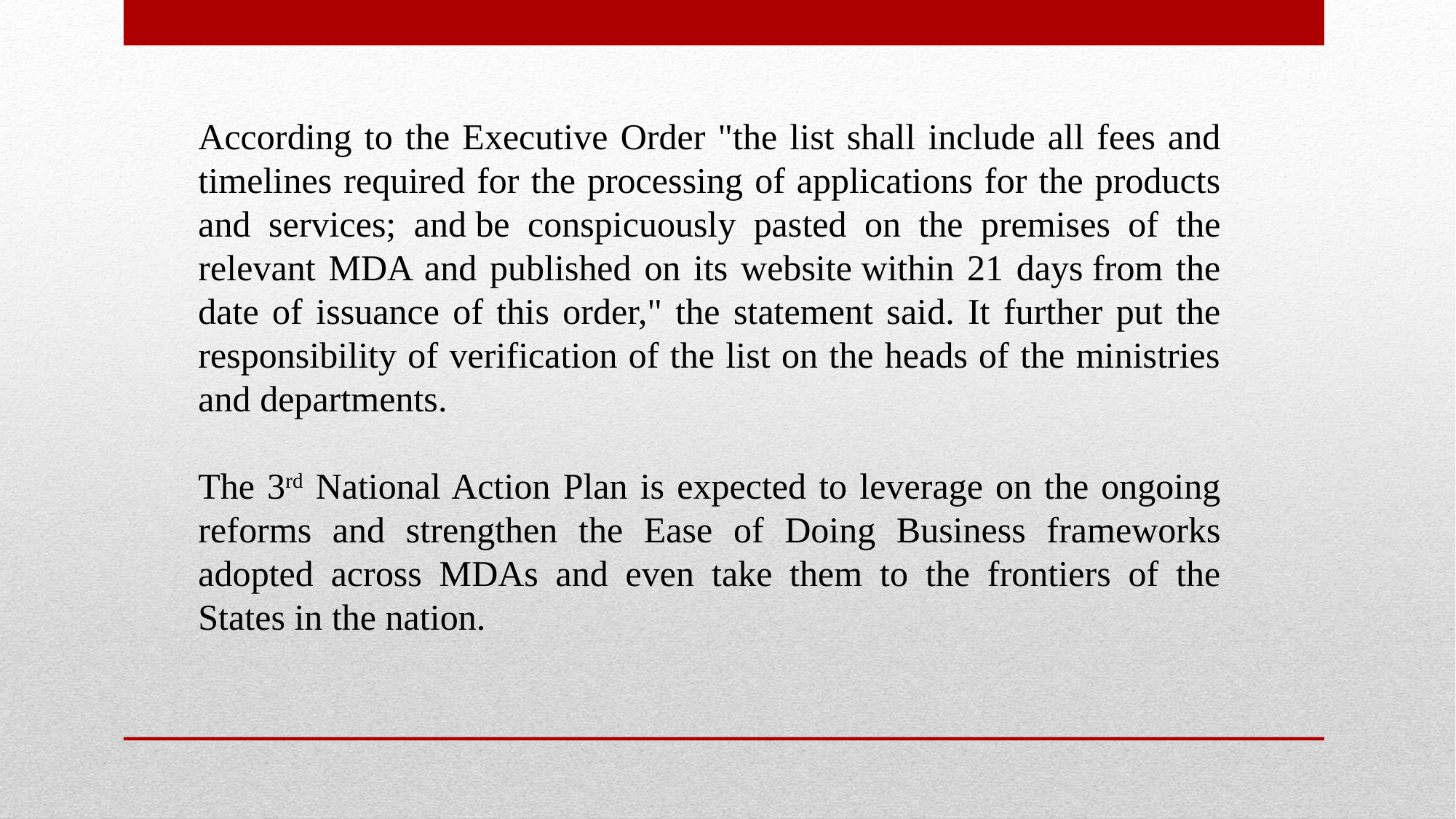

According to the Executive Order "the list shall include all fees and timelines required for the processing of applications for the products and services; and be conspicuously pasted on the premises of the relevant MDA and published on its website within 21 days from the date of issuance of this order," the statement said. It further put the responsibility of verification of the list on the heads of the ministries and departments.

The 3rd National Action Plan is expected to leverage on the ongoing reforms and strengthen the Ease of Doing Business frameworks adopted across MDAs and even take them to the frontiers of the States in the nation.